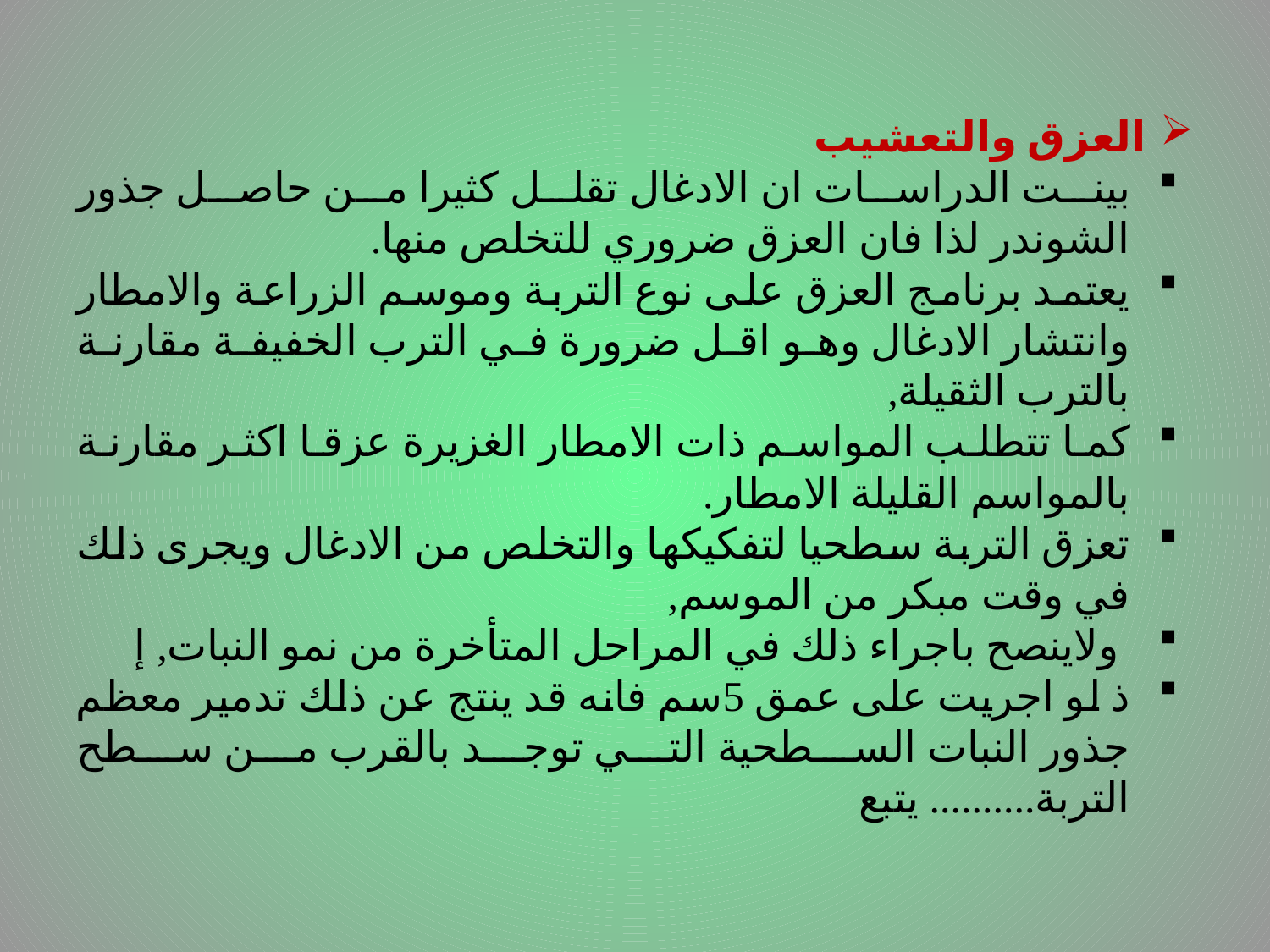

العزق والتعشيب
بينت الدراسات ان الادغال تقلل كثيرا من حاصل جذور الشوندر لذا فان العزق ضروري للتخلص منها.
يعتمد برنامج العزق على نوع التربة وموسم الزراعة والامطار وانتشار الادغال وهو اقل ضرورة في الترب الخفيفة مقارنة بالترب الثقيلة,
كما تتطلب المواسم ذات الامطار الغزيرة عزقا اكثر مقارنة بالمواسم القليلة الامطار.
تعزق التربة سطحيا لتفكيكها والتخلص من الادغال ويجرى ذلك في وقت مبكر من الموسم,
 ولاينصح باجراء ذلك في المراحل المتأخرة من نمو النبات, إ
ذ لو اجريت على عمق 5سم فانه قد ينتج عن ذلك تدمير معظم جذور النبات السطحية التي توجد بالقرب من سطح التربة.......... يتبع